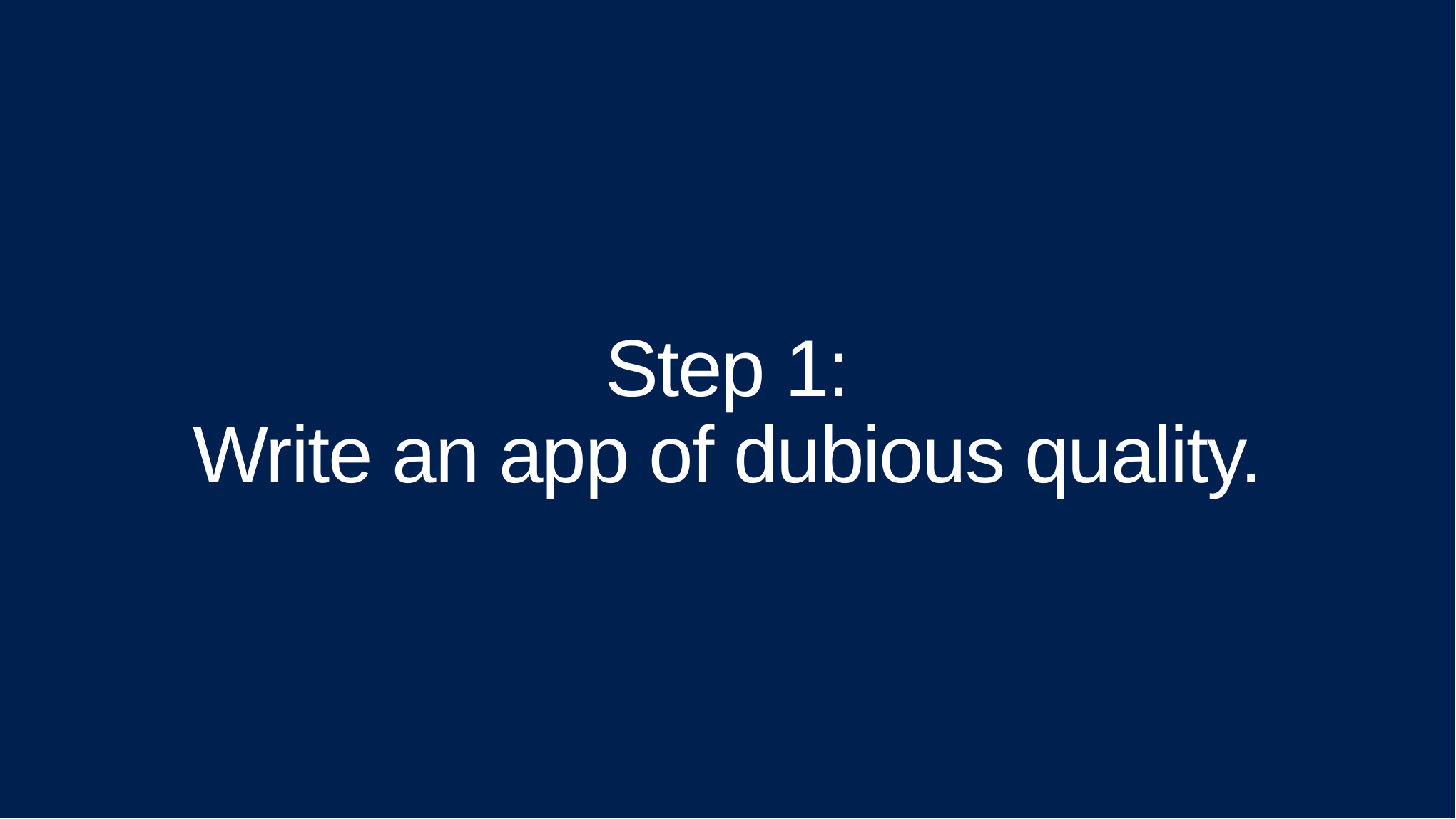

# Step 1: Write an app of dubious quality.